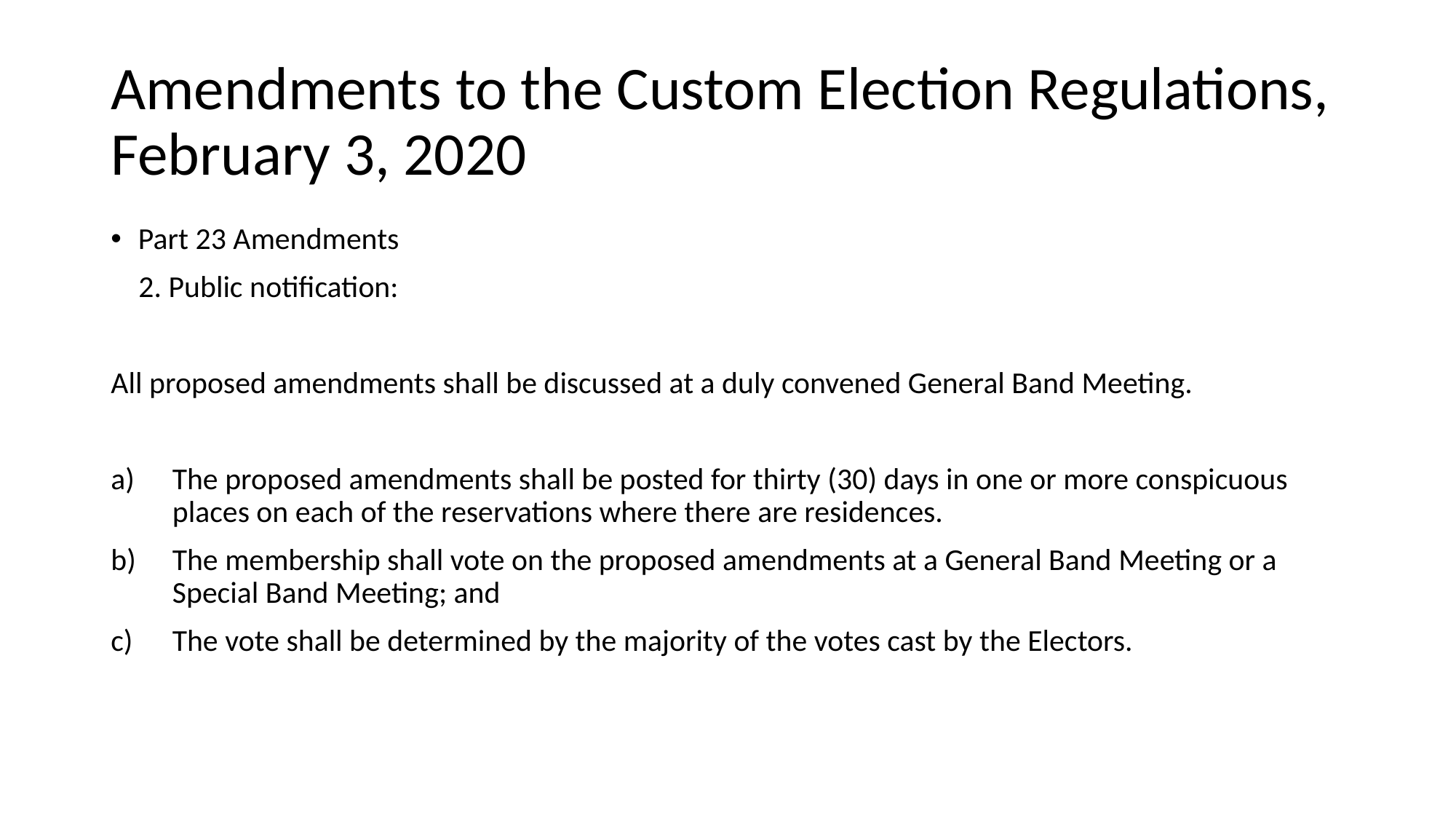

# Amendments to the Custom Election Regulations, February 3, 2020
Part 23 Amendments
    2. Public notification:

All proposed amendments shall be discussed at a duly convened General Band Meeting.

The proposed amendments shall be posted for thirty (30) days in one or more conspicuous places on each of the reservations where there are residences.
The membership shall vote on the proposed amendments at a General Band Meeting or a Special Band Meeting; and
The vote shall be determined by the majority of the votes cast by the Electors.